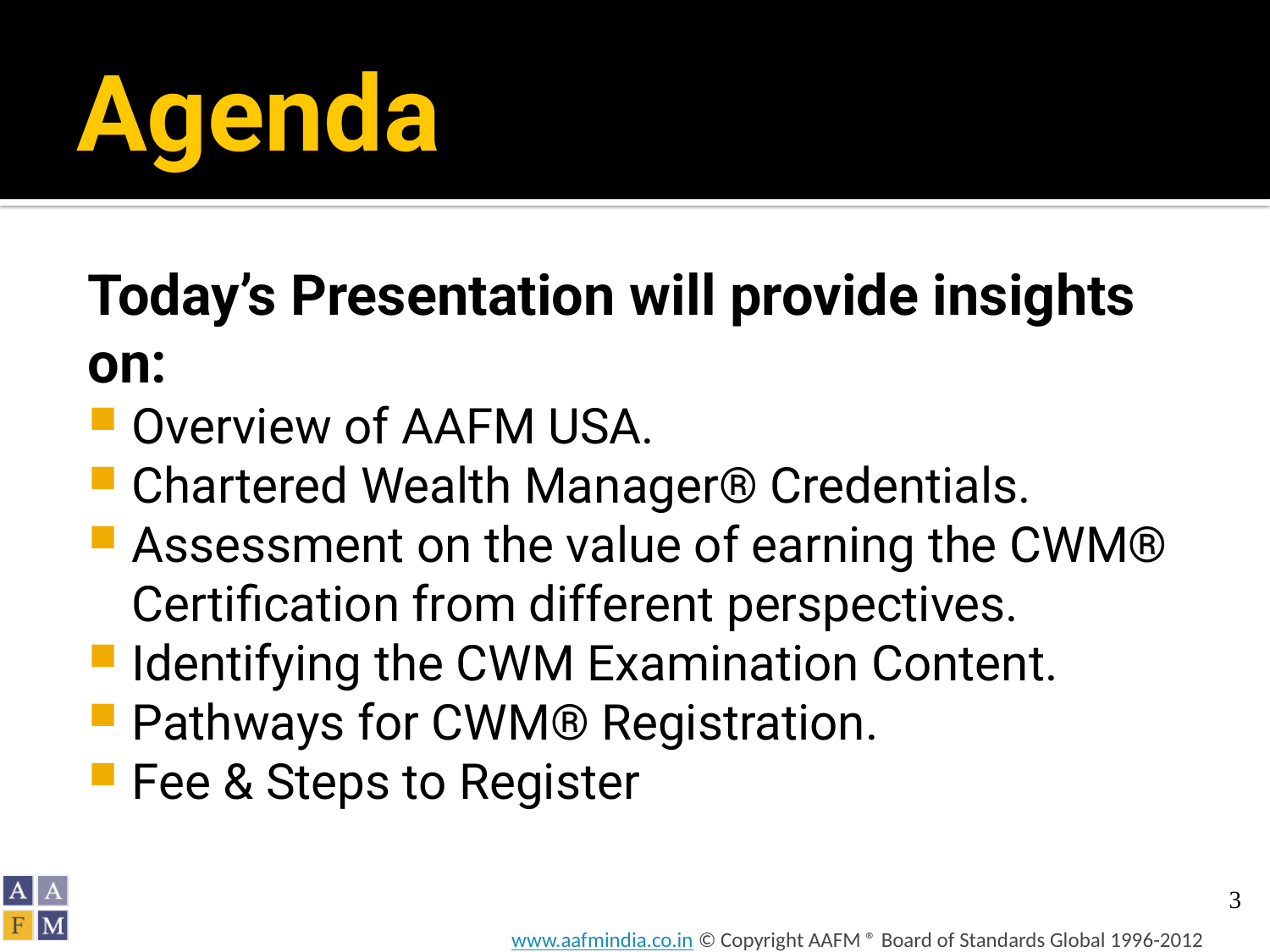

# Agenda

Today’s Presentation will provide insights on:
Overview of AAFM USA.
Chartered Wealth Manager® Credentials.
Assessment on the value of earning the CWM® Certification from different perspectives.
Identifying the CWM Examination Content.
Pathways for CWM® Registration.
Fee & Steps to Register

3